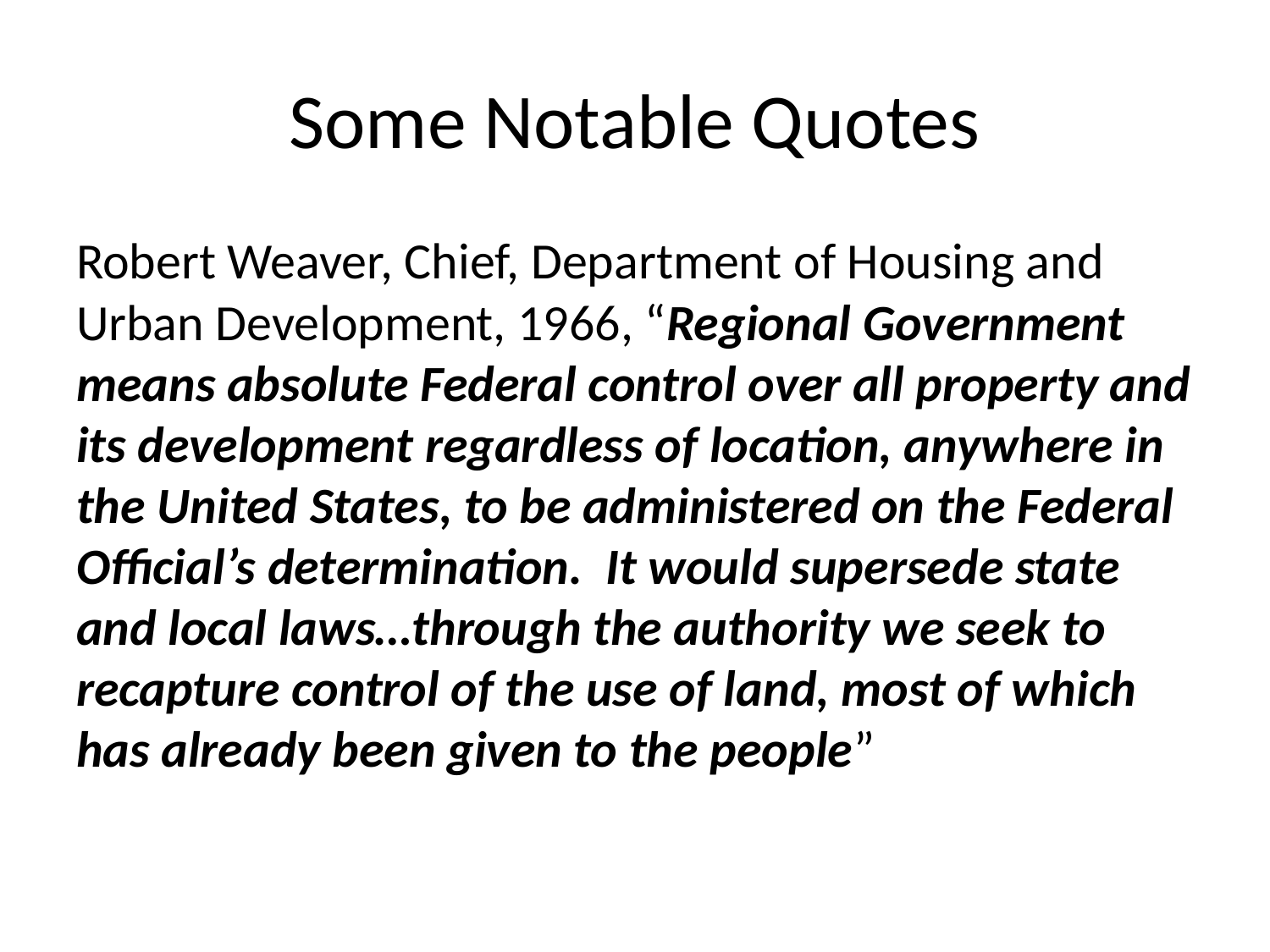

# Some Notable Quotes
Robert Weaver, Chief, Department of Housing and Urban Development, 1966, “Regional Government means absolute Federal control over all property and its development regardless of location, anywhere in the United States, to be administered on the Federal Official’s determination.  It would supersede state and local laws…through the authority we seek to recapture control of the use of land, most of which has already been given to the people”